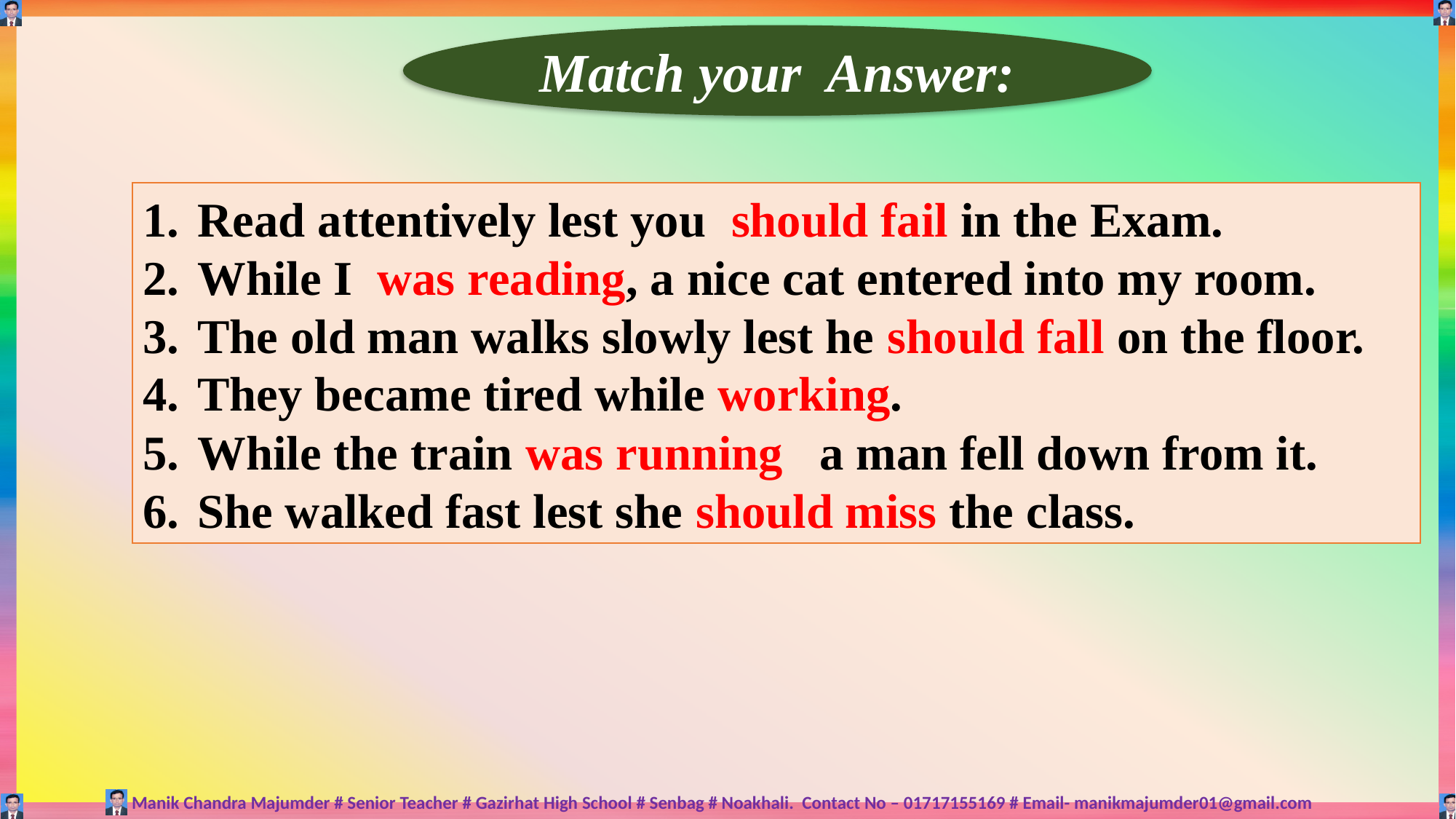

Match your  Answer:
Read attentively lest you  should fail in the Exam.
While I  was reading, a nice cat entered into my room.
The old man walks slowly lest he should fall on the floor.
They became tired while working.
While the train was running   a man fell down from it.
She walked fast lest she should miss the class.